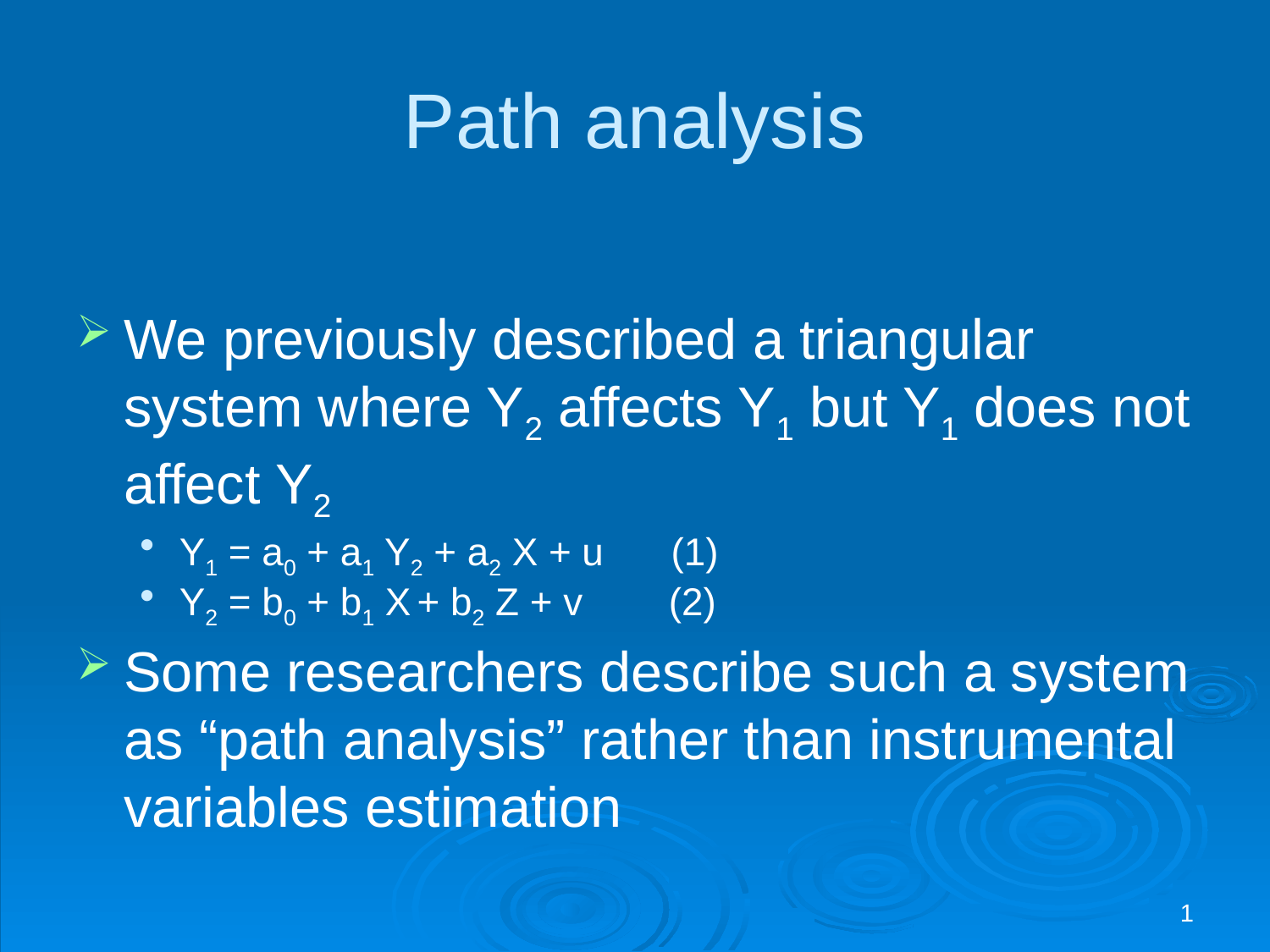

# Path analysis
We previously described a triangular system where Y2 affects Y1 but Y1 does not affect Y2
Y1 = a0 + a1 Y2 + a2 X + u           (1)
Y2 = b0 + b1 X + b2 Z + v              (2)
Some researchers describe such a system as “path analysis” rather than instrumental variables estimation
1